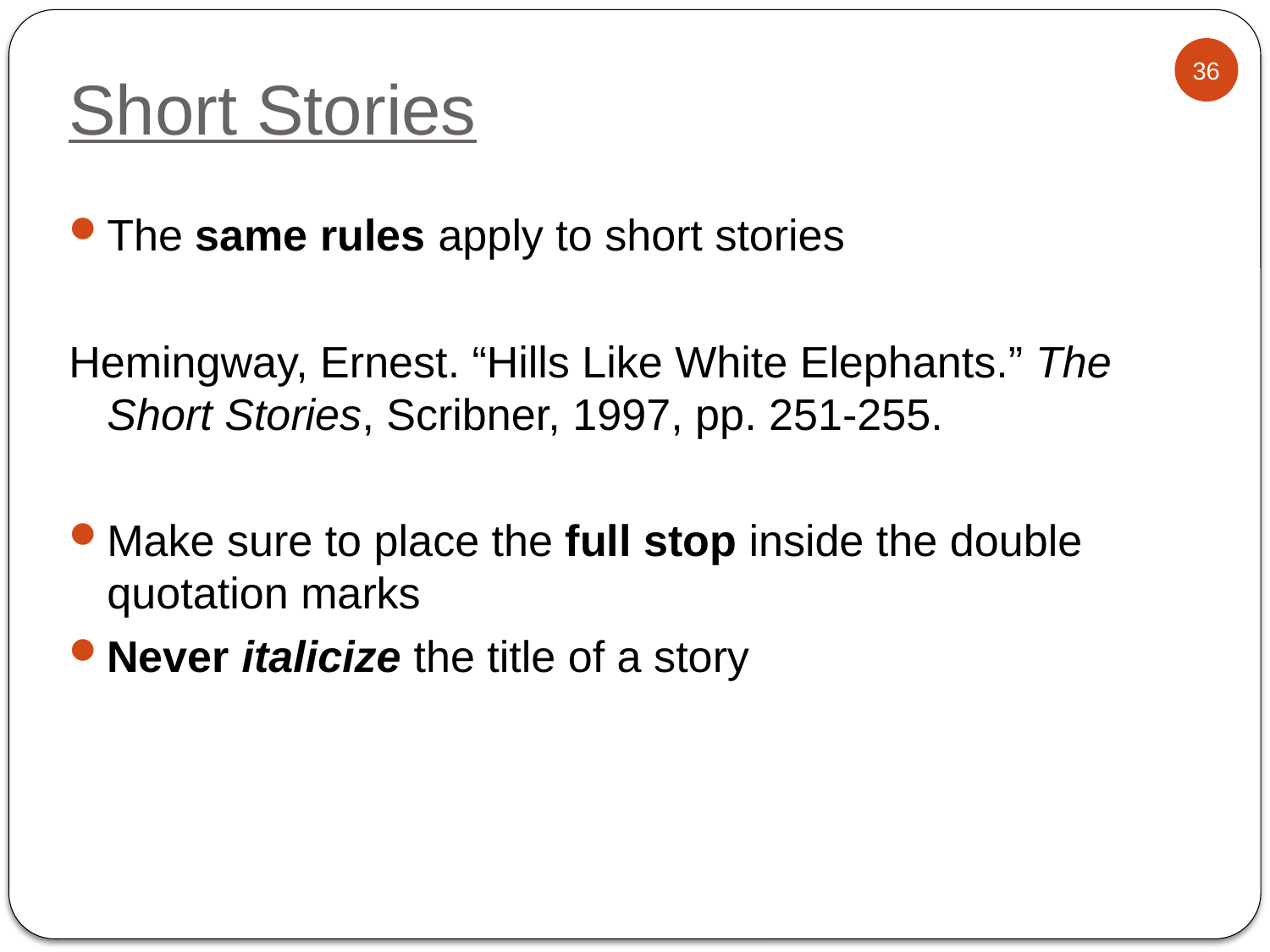

# Short Stories
36
The same rules apply to short stories

Hemingway, Ernest. “Hills Like White Elephants.” The Short Stories, Scribner, 1997, pp. 251-255.

Make sure to place the full stop inside the double quotation marks
Never italicize the title of a story